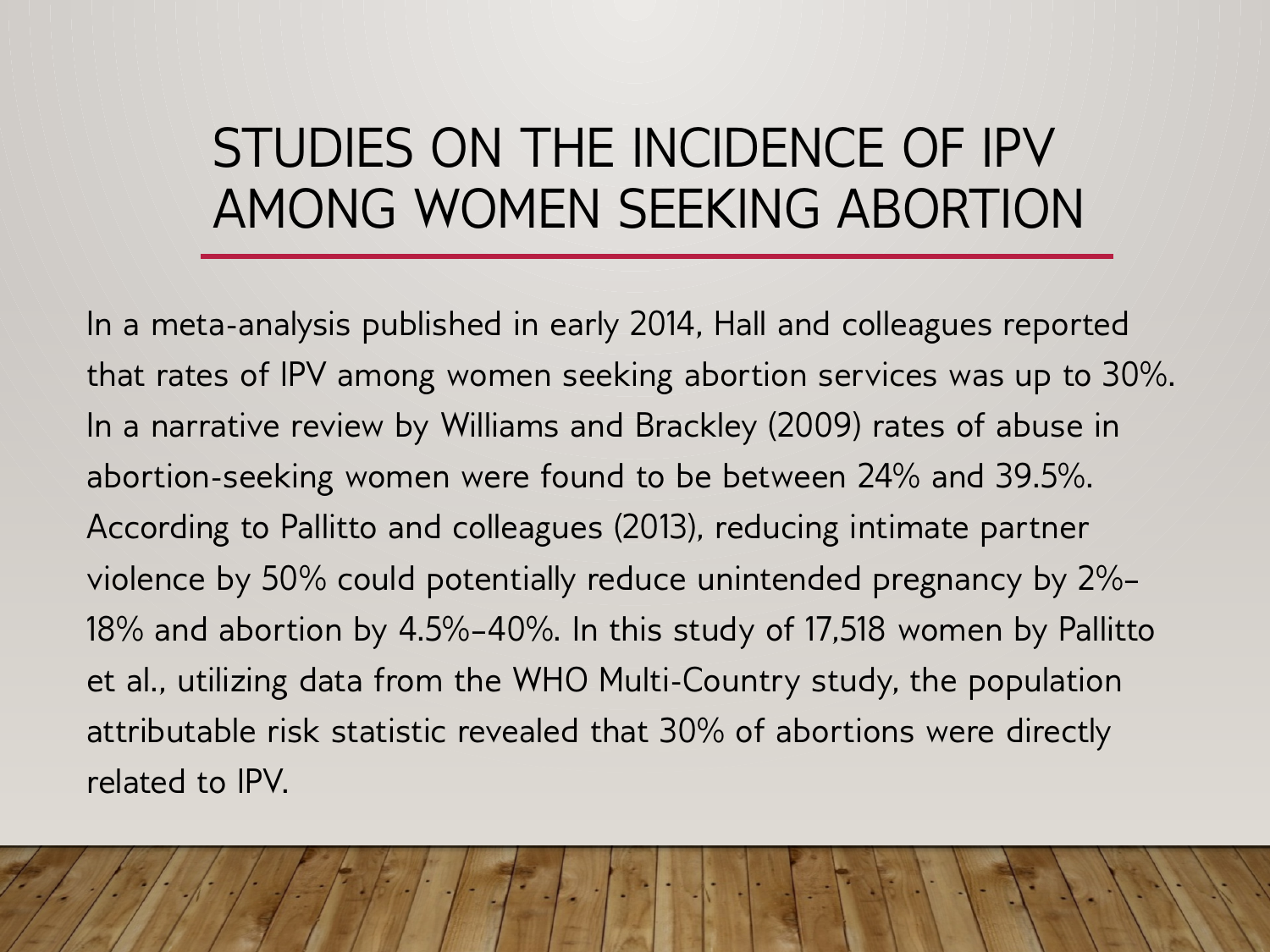

# Studies on the Incidence of IPV Among Women Seeking Abortion
In a meta-analysis published in early 2014, Hall and colleagues reported that rates of IPV among women seeking abortion services was up to 30%. In a narrative review by Williams and Brackley (2009) rates of abuse in abortion-seeking women were found to be between 24% and 39.5%. According to Pallitto and colleagues (2013), reducing intimate partner violence by 50% could potentially reduce unintended pregnancy by 2%–18% and abortion by 4.5%–40%. In this study of 17,518 women by Pallitto et al., utilizing data from the WHO Multi-Country study, the population attributable risk statistic revealed that 30% of abortions were directly related to IPV.